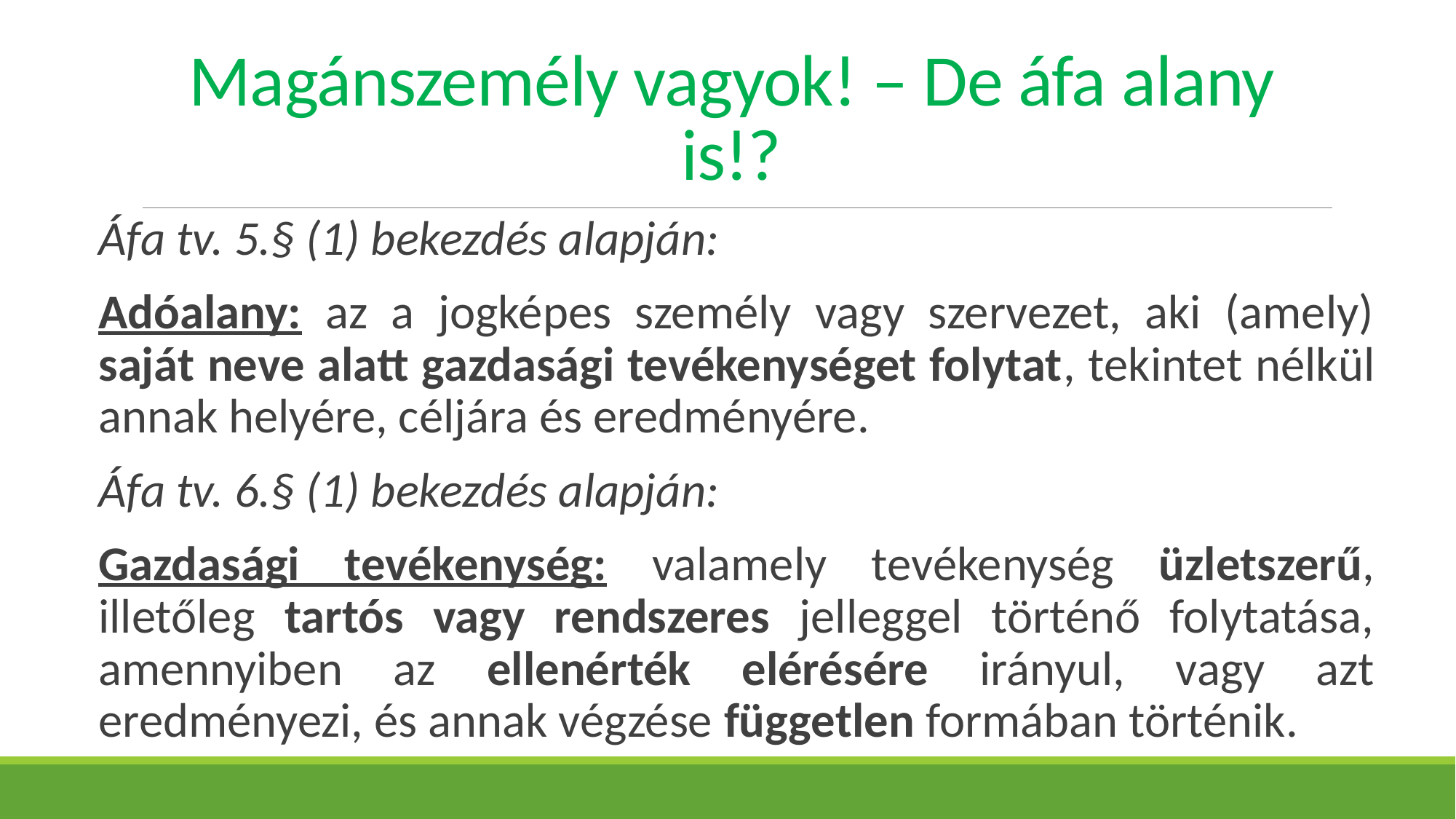

# Magánszemély vagyok! – De áfa alany is!?
Áfa tv. 5.§ (1) bekezdés alapján:
Adóalany: az a jogképes személy vagy szervezet, aki (amely) saját neve alatt gazdasági tevékenységet folytat, tekintet nélkül annak helyére, céljára és eredményére.
Áfa tv. 6.§ (1) bekezdés alapján:
Gazdasági tevékenység: valamely tevékenység üzletszerű, illetőleg tartós vagy rendszeres jelleggel történő folytatása, amennyiben az ellenérték elérésére irányul, vagy azt eredményezi, és annak végzése független formában történik.